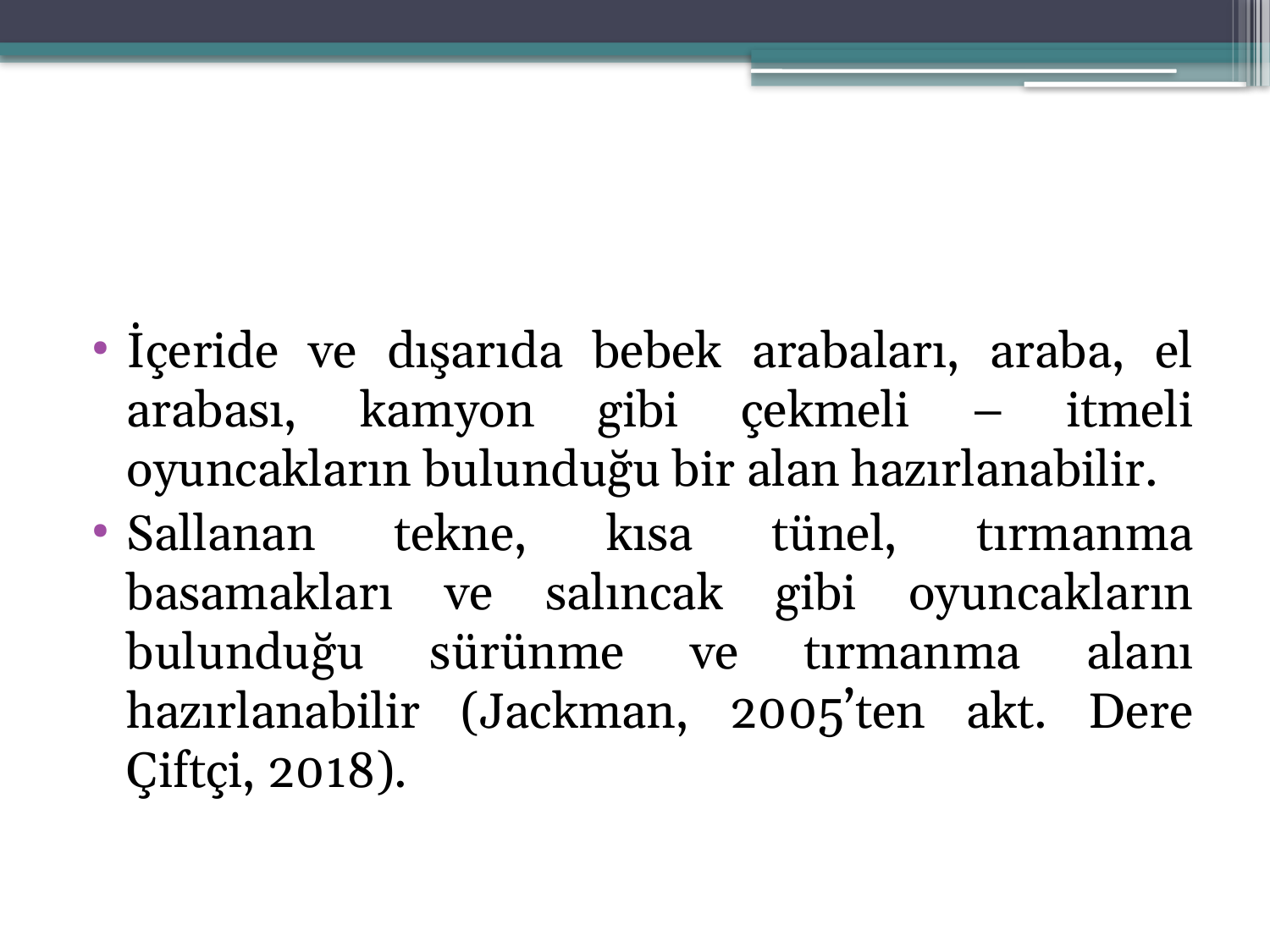

#
İçeride ve dışarıda bebek arabaları, araba, el arabası, kamyon gibi çekmeli – itmeli oyuncakların bulunduğu bir alan hazırlanabilir.
Sallanan tekne, kısa tünel, tırmanma basamakları ve salıncak gibi oyuncakların bulunduğu sürünme ve tırmanma alanı hazırlanabilir (Jackman, 2005’ten akt. Dere Çiftçi, 2018).